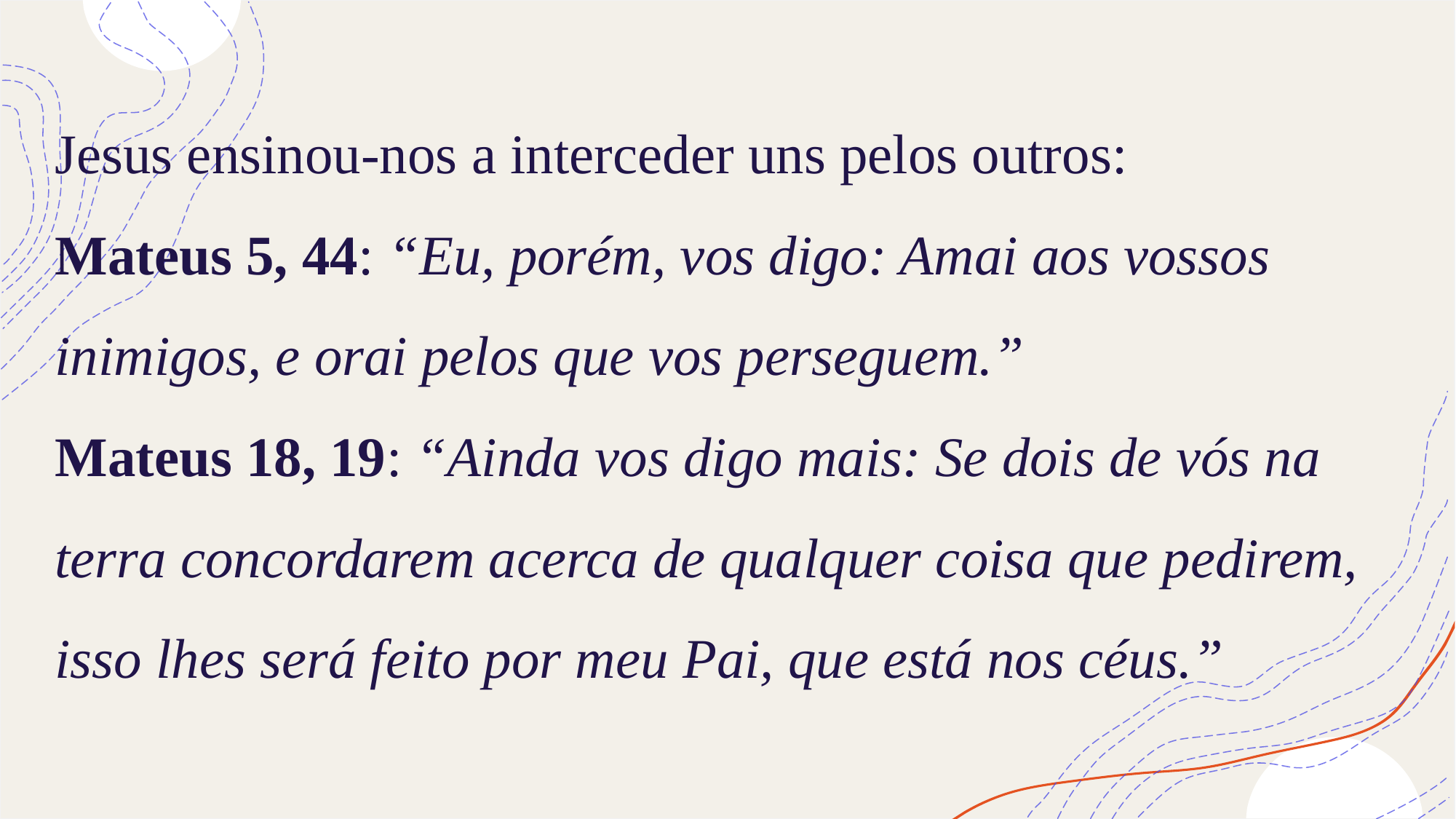

# Jesus ensinou-nos a interceder uns pelos outros: Mateus 5, 44: “Eu, porém, vos digo: Amai aos vossos inimigos, e orai pelos que vos perseguem.” Mateus 18, 19: “Ainda vos digo mais: Se dois de vós na terra concordarem acerca de qualquer coisa que pedirem, isso lhes será feito por meu Pai, que está nos céus.”